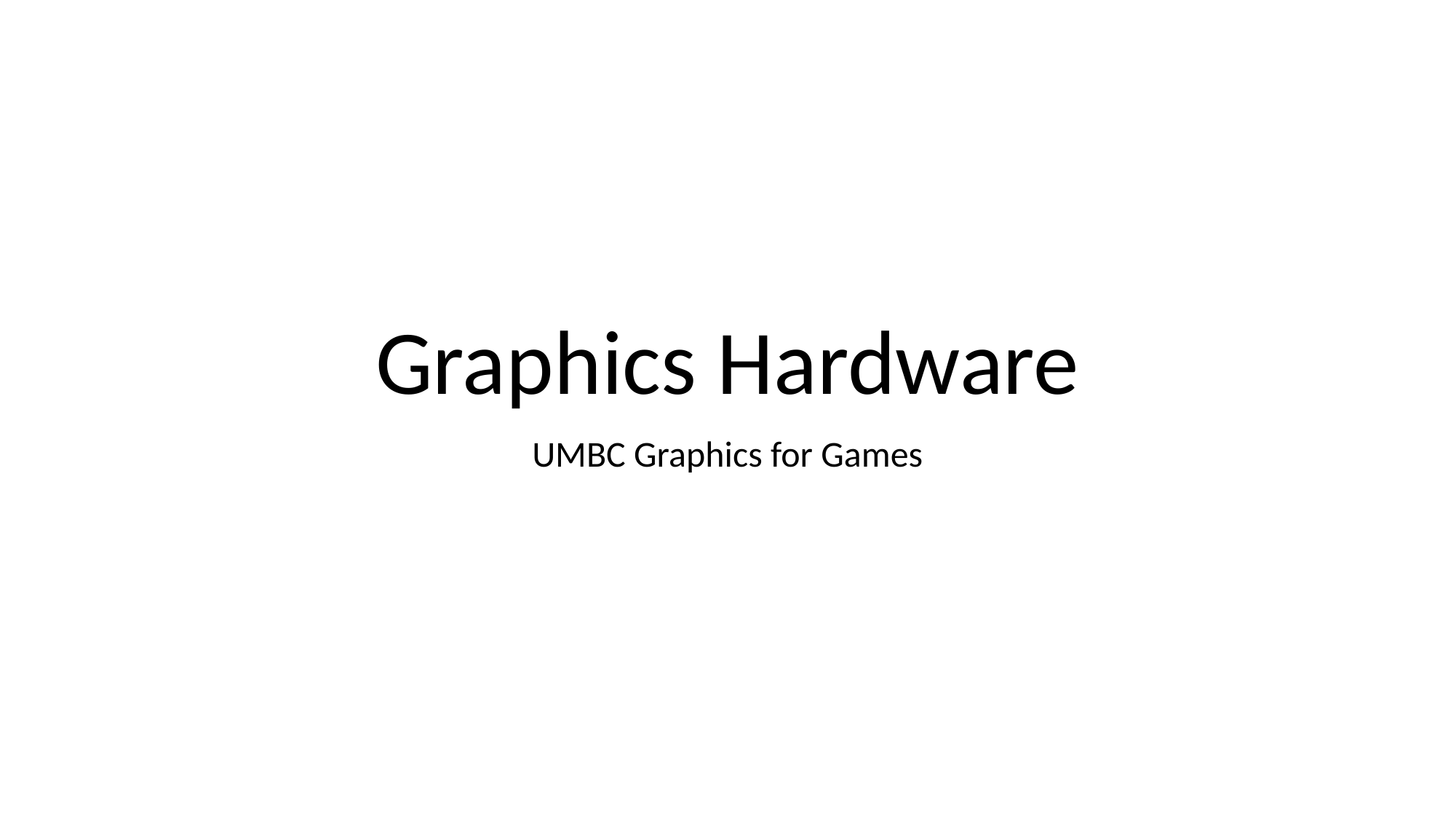

# Graphics Hardware
UMBC Graphics for Games